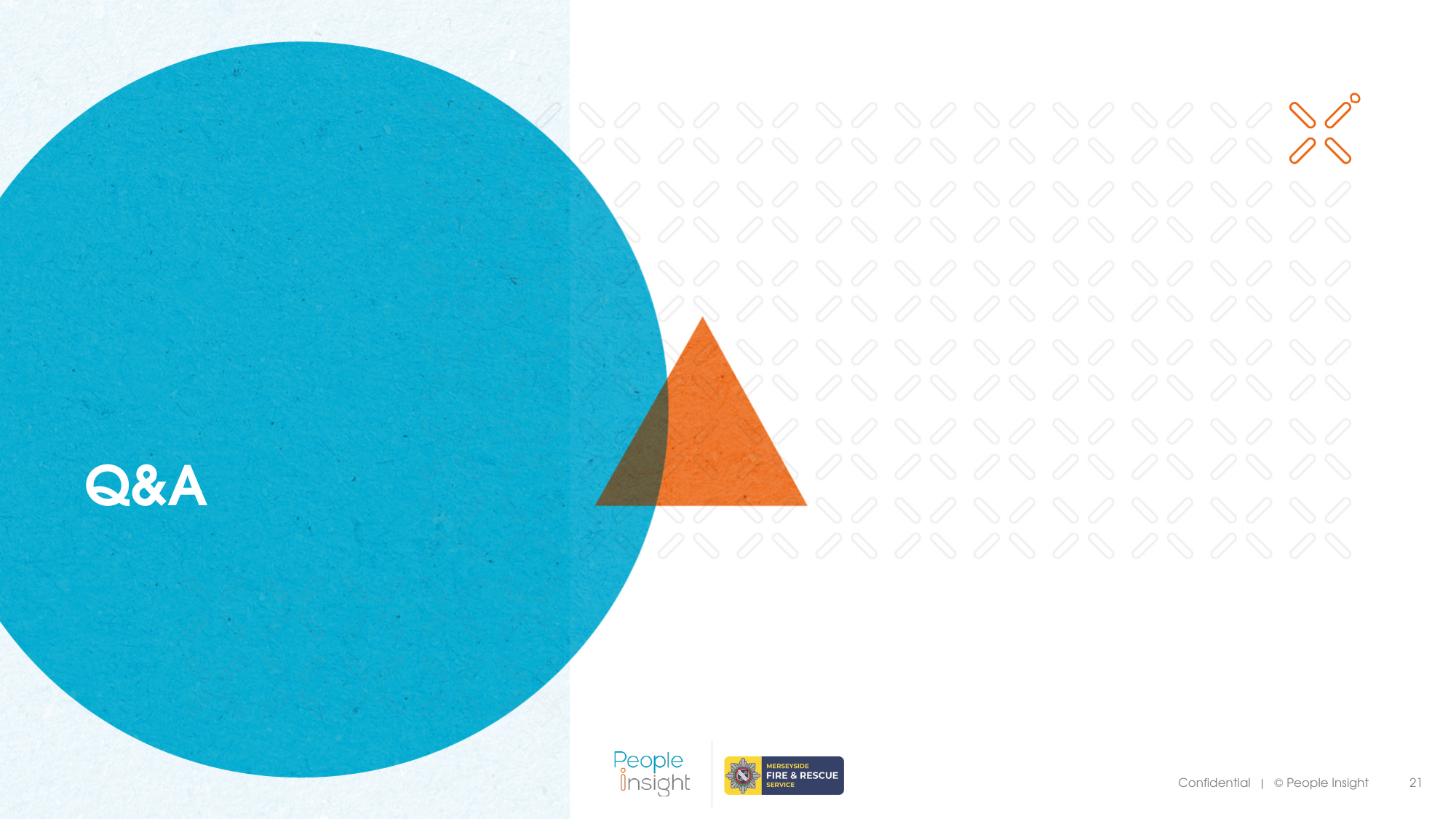

Q&A
21
Confidential   |   © People Insight